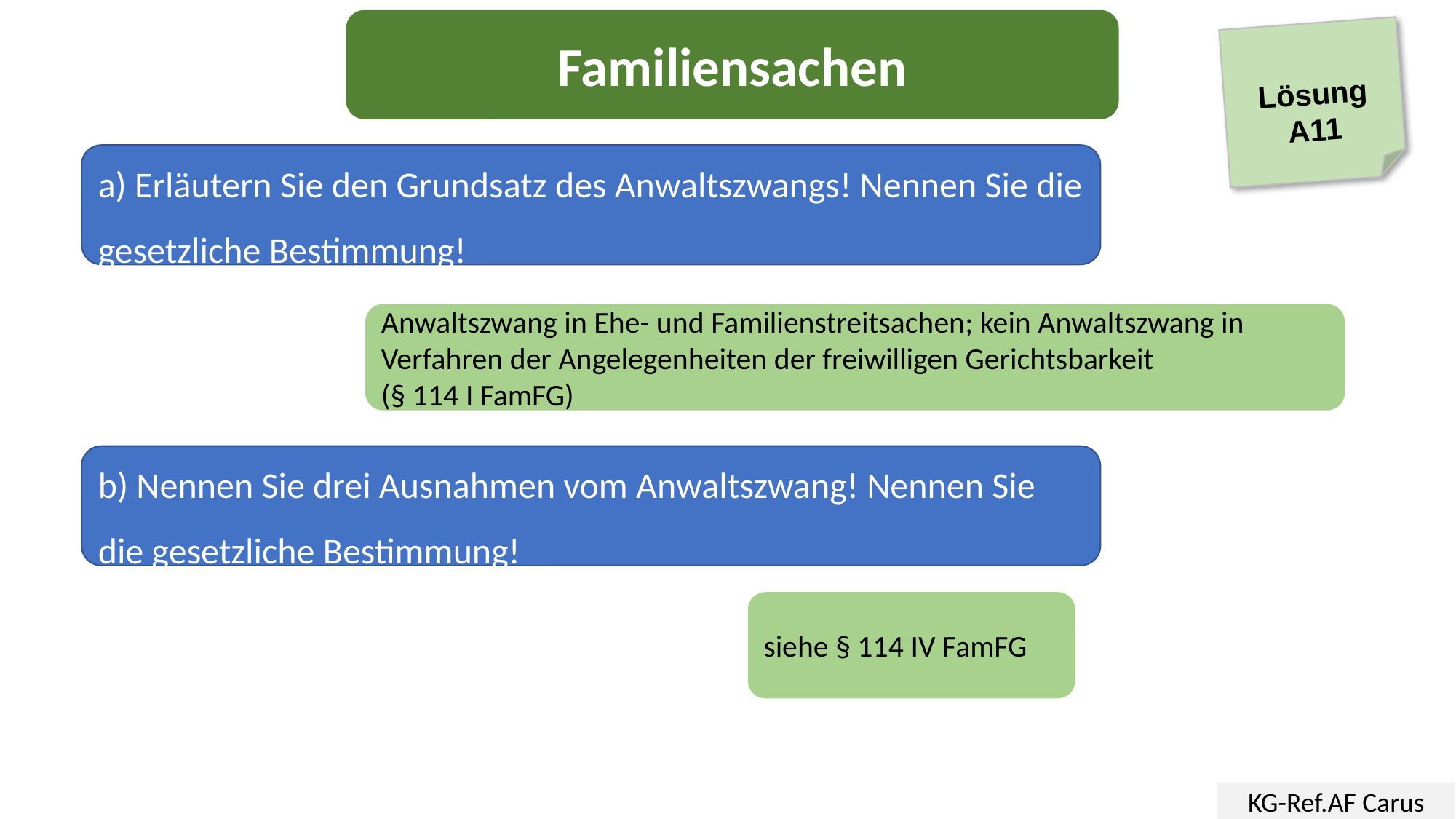

Familiensachen

Lösung
A11
a) Erläutern Sie den Grundsatz des Anwaltszwangs! Nennen Sie die gesetzliche Bestimmung!
Anwaltszwang in Ehe- und Familienstreitsachen; kein Anwaltszwang in Verfahren der Angelegenheiten der freiwilligen Gerichtsbarkeit
(§ 114 I FamFG)
b) Nennen Sie drei Ausnahmen vom Anwaltszwang! Nennen Sie die gesetzliche Bestimmung!
siehe § 114 IV FamFG
KG-Ref.AF Carus